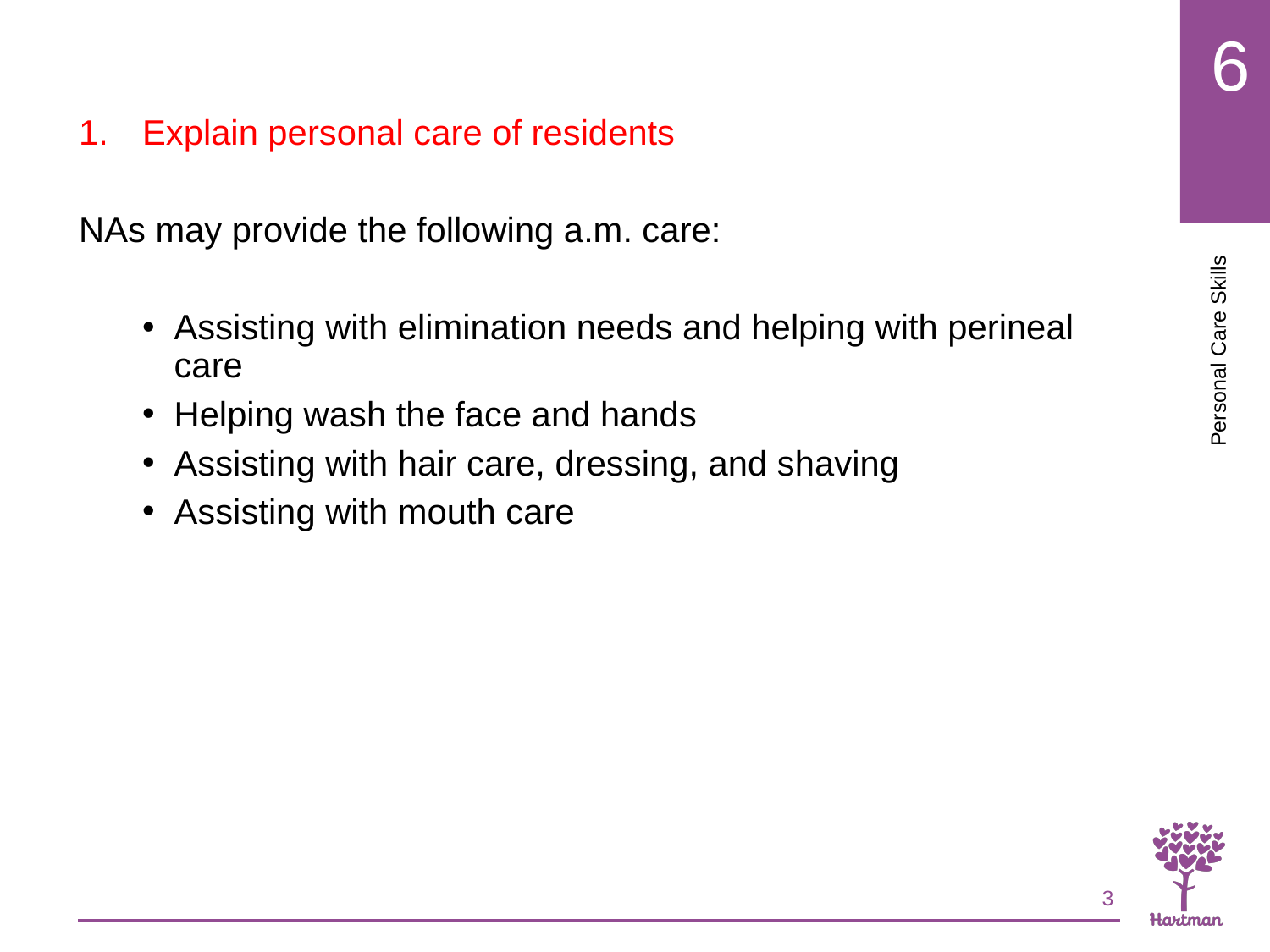

# LO1, content 1
Explain personal care of residents

NAs may provide the following a.m. care:

Assisting with elimination needs and helping with perineal care
Helping wash the face and hands
Assisting with hair care, dressing, and shaving
Assisting with mouth care

3